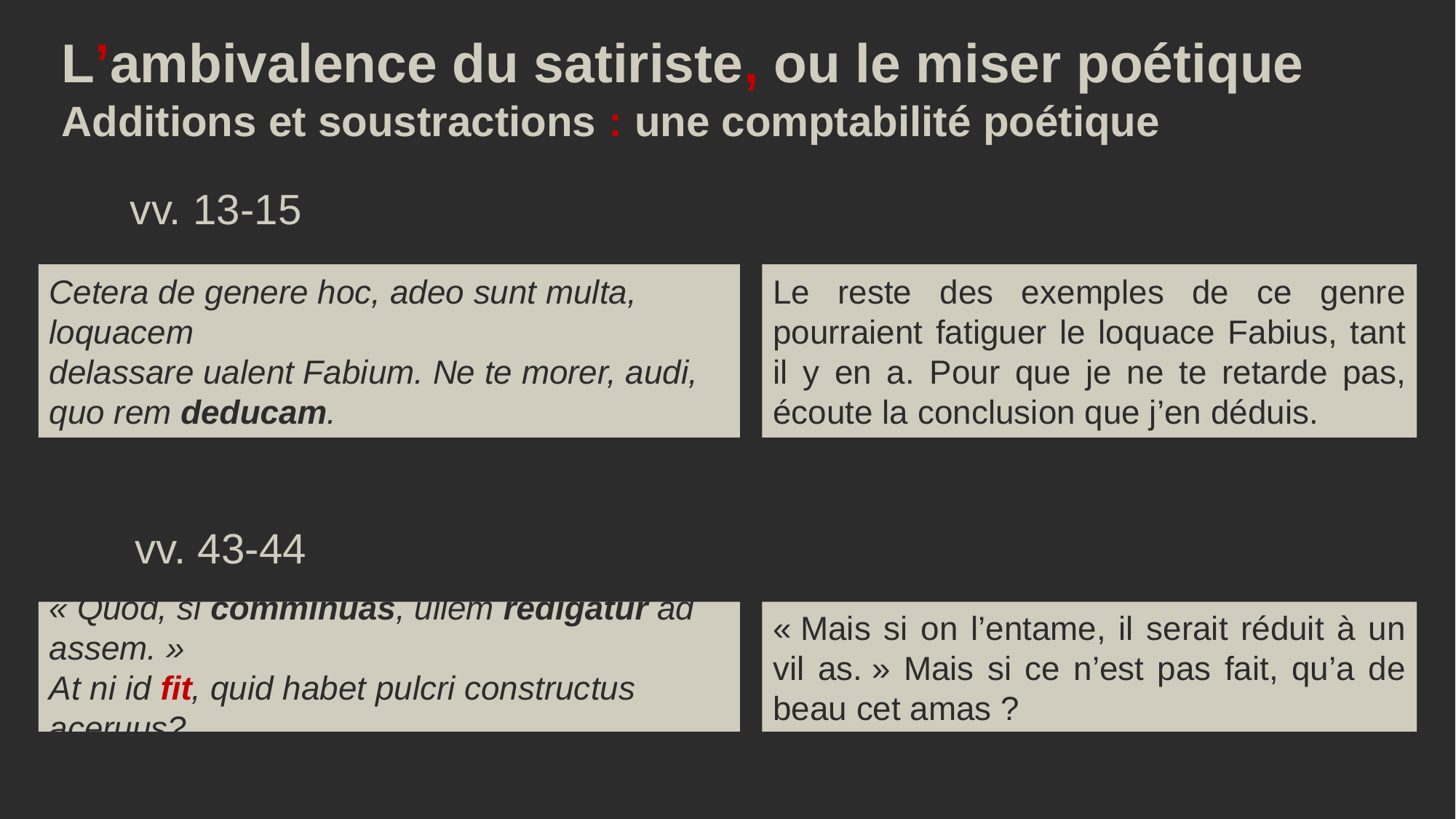

L’ambivalence du satiriste, ou le miser poétique
Additions et soustractions : une comptabilité poétique
vv. 13-15
Cetera de genere hoc, adeo sunt multa, loquacem
delassare ualent Fabium. Ne te morer, audi,
quo rem deducam.
Le reste des exemples de ce genre pourraient fatiguer le loquace Fabius, tant il y en a. Pour que je ne te retarde pas, écoute la conclusion que j’en déduis.
vv. 43-44
« Mais si on l’entame, il serait réduit à un vil as. » Mais si ce n’est pas fait, qu’a de beau cet amas ?
« Quod, si comminuas, uilem redigatur ad assem. »
At ni id fit, quid habet pulcri constructus aceruus?